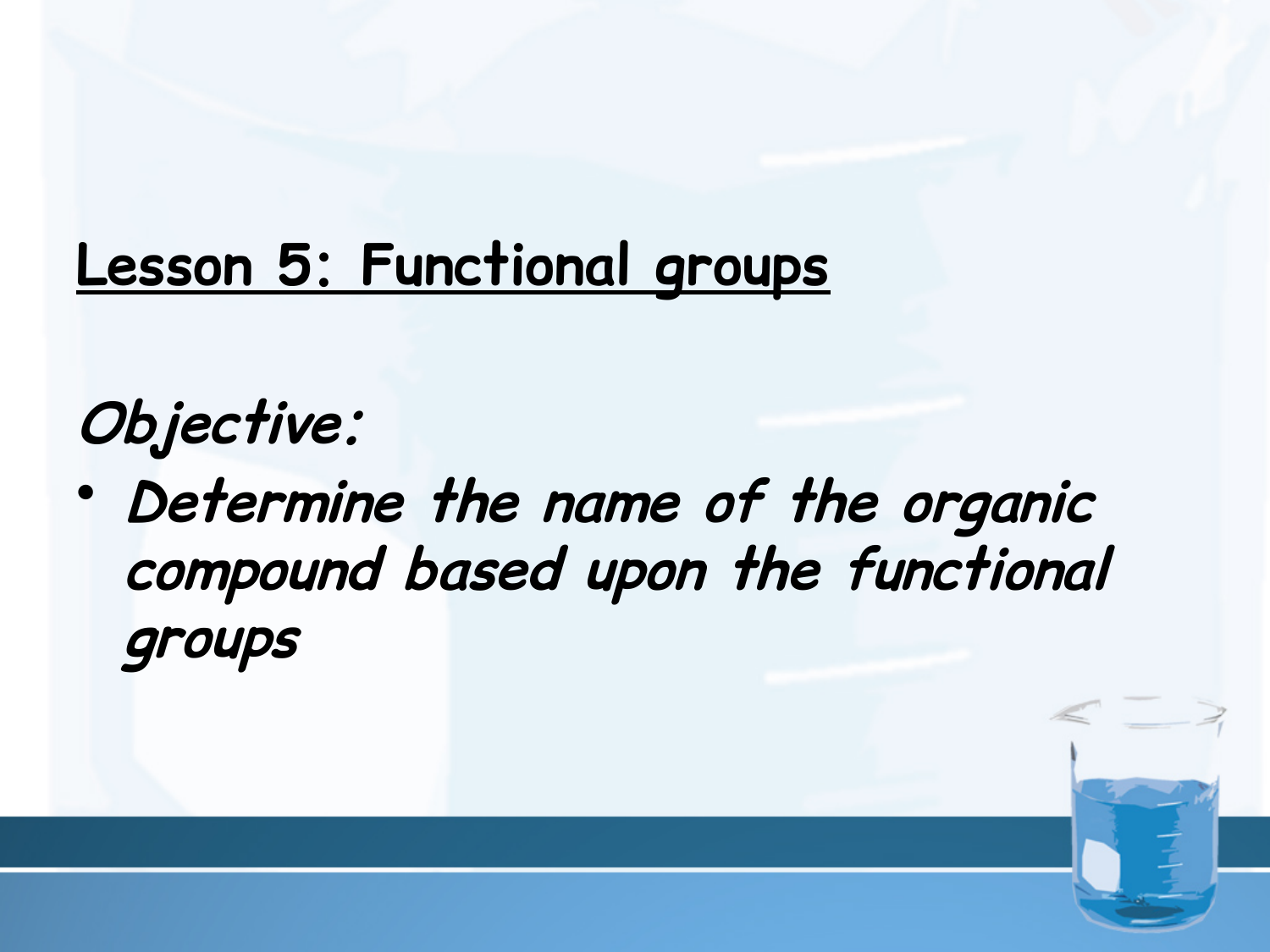

#
Lesson 5: Functional groups

Objective:
Determine the name of the organic compound based upon the functional groups